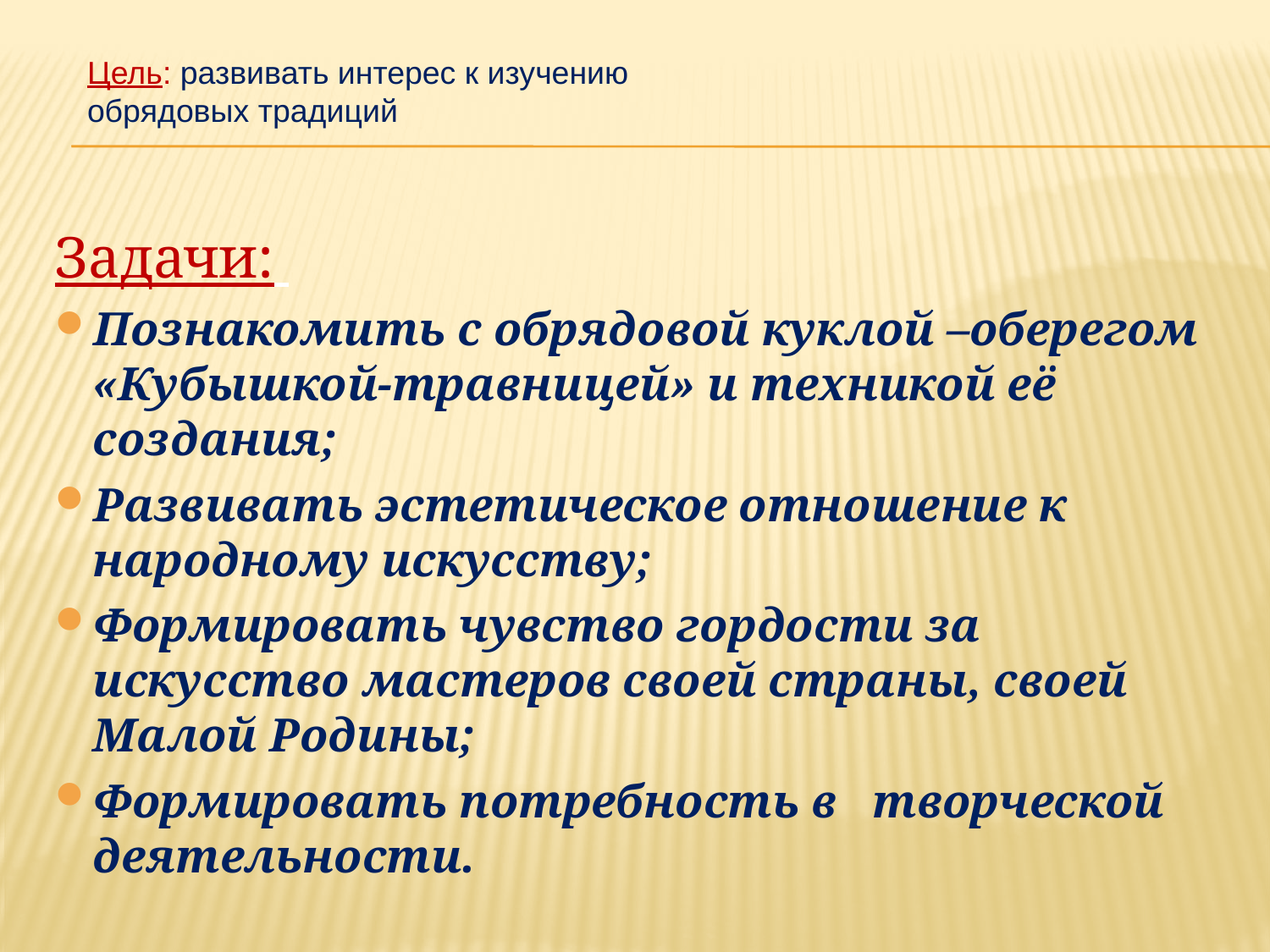

#
Цель: развивать интерес к изучению обрядовых традиций
Задачи:
Познакомить с обрядовой куклой –оберегом «Кубышкой-травницей» и техникой её создания;
Развивать эстетическое отношение к народному искусству;
Формировать чувство гордости за искусство мастеров своей страны, своей Малой Родины;
Формировать потребность в   творческой деятельности.